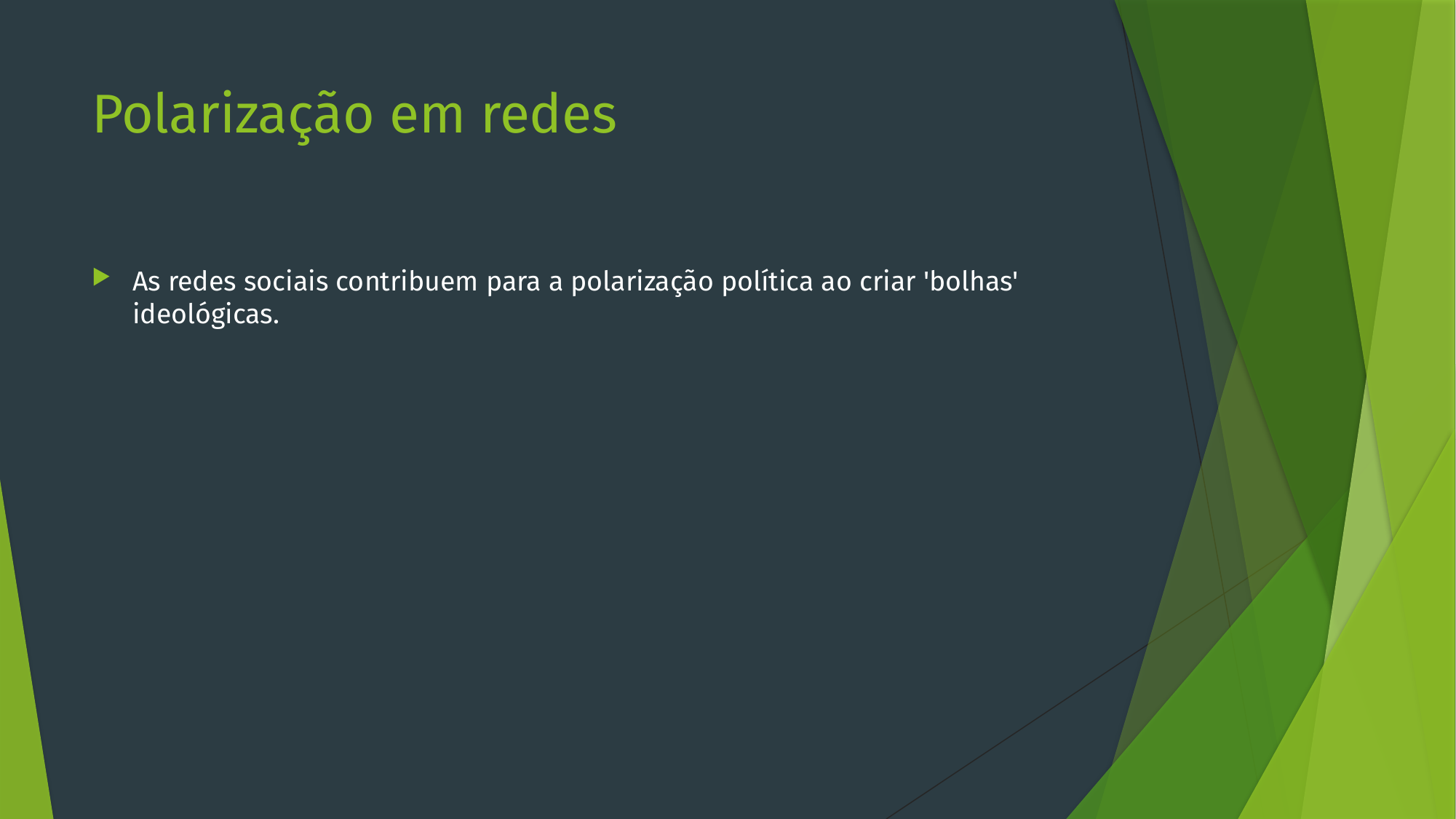

# Polarização em redes
As redes sociais contribuem para a polarização política ao criar 'bolhas' ideológicas.